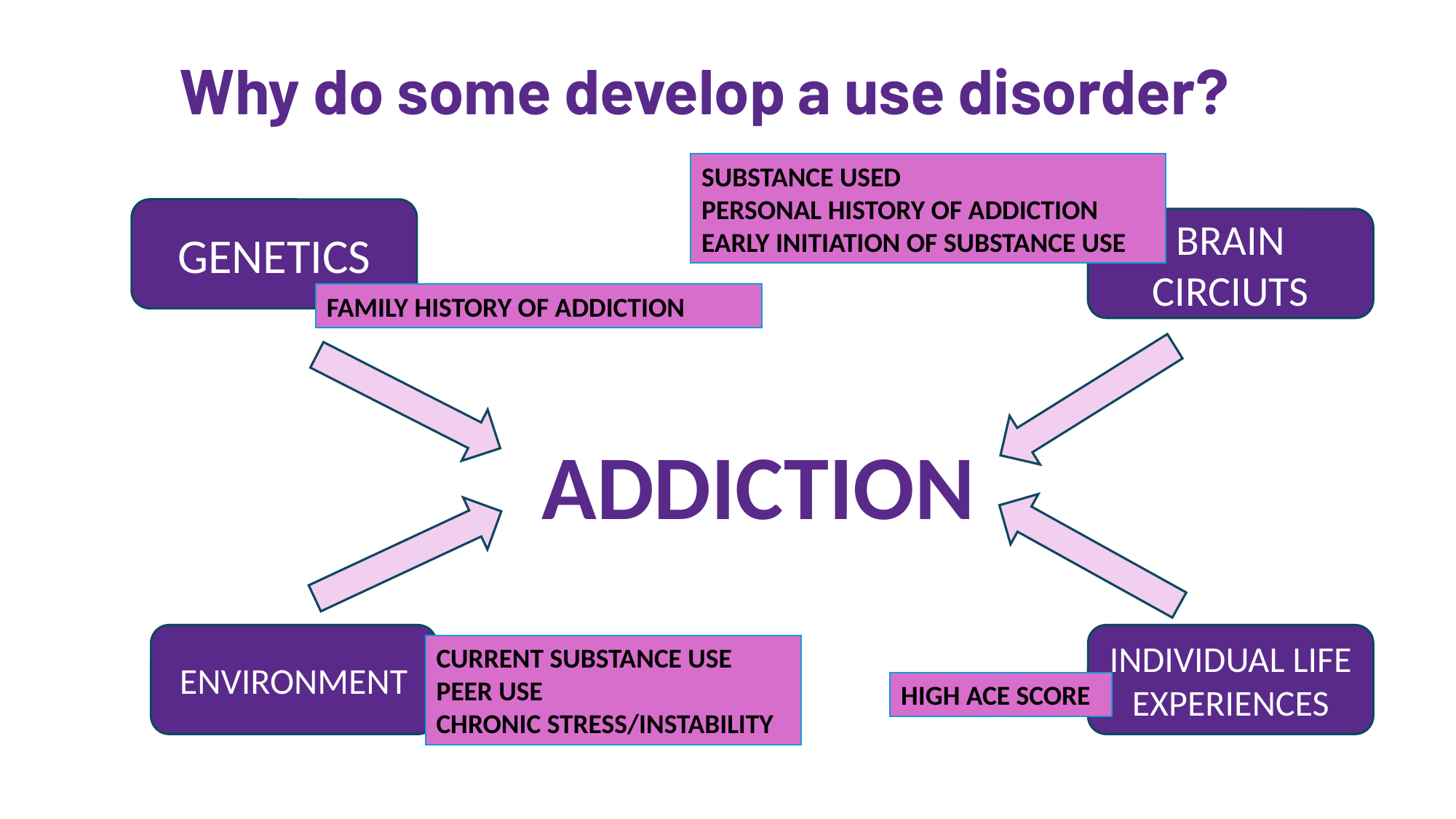

Why do some develop a use disorder?
SUBSTANCE USED
PERSONAL HISTORY OF ADDICTION
EARLY INITIATION OF SUBSTANCE USE
GENETICS
BRAIN CIRCIUTS

FAMILY HISTORY OF ADDICTION

ADDICTION

ENVIRONMENT
INDIVIDUAL LIFE EXPERIENCES
CURRENT SUBSTANCE USE
PEER USE
CHRONIC STRESS/INSTABILITY
HIGH ACE SCORE